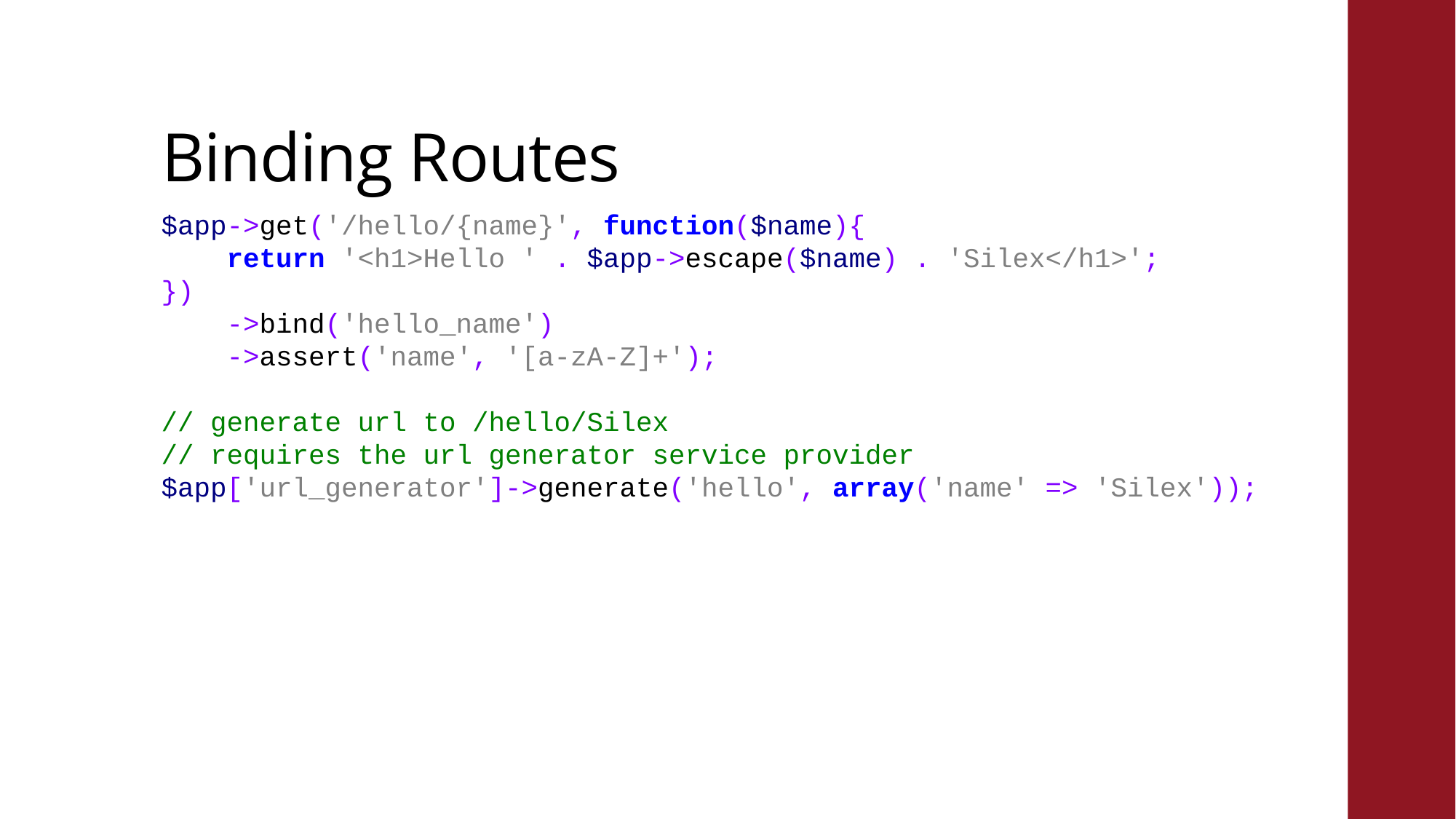

# Binding Routes
$app->get('/hello/{name}', function($name){
    return '<h1>Hello ' . $app->escape($name) . 'Silex</h1>';
})
    ->bind('hello_name')
    ->assert('name', '[a-zA-Z]+');

// generate url to /hello/Silex
// requires the url generator service provider
$app['url_generator']->generate('hello', array('name' => 'Silex'));